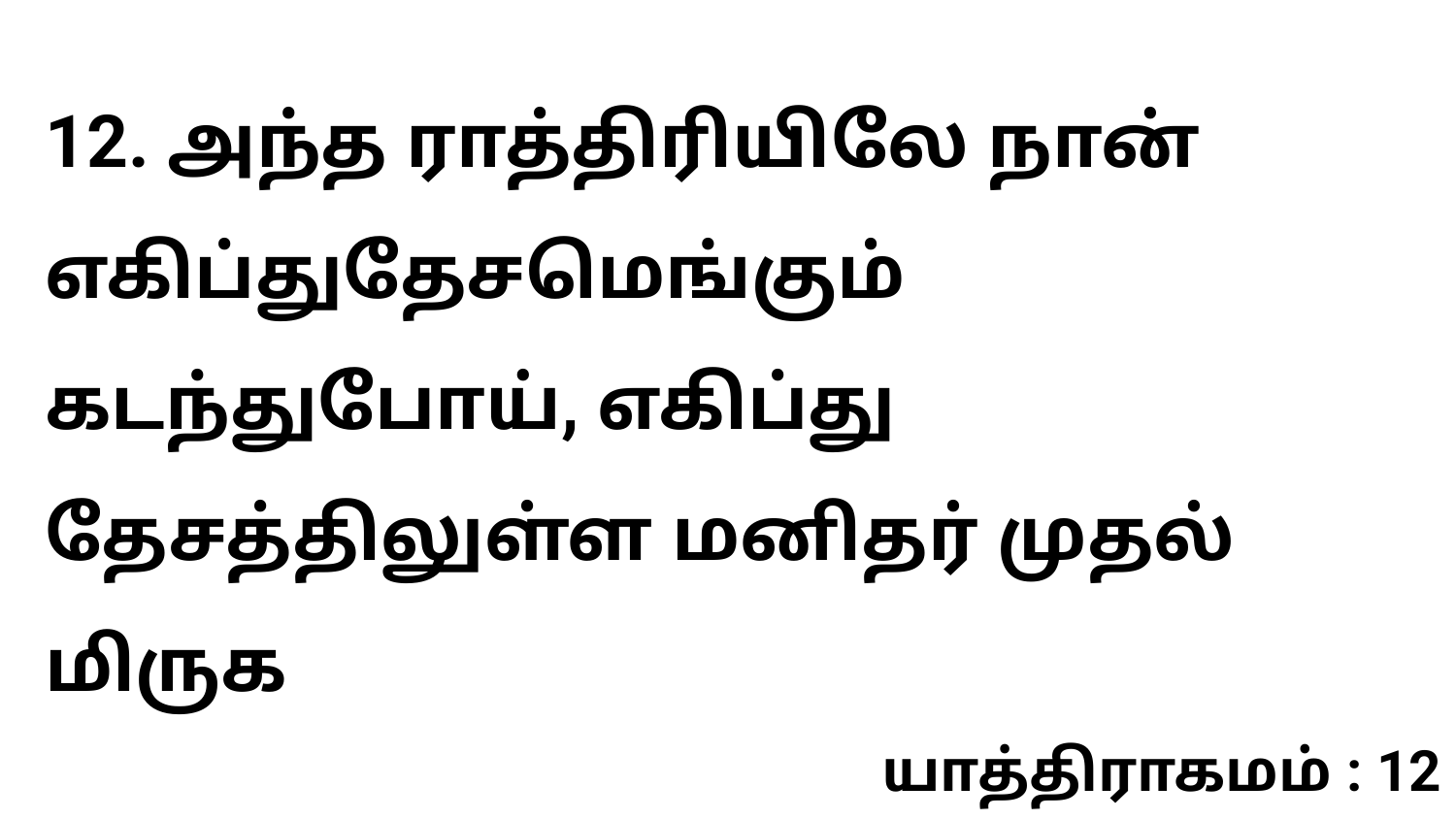

12. அந்த ராத்திரியிலே நான் எகிப்துதேசமெங்கும் கடந்துபோய், எகிப்து தேசத்திலுள்ள மனிதர் முதல் மிருக
யாத்திராகமம் : 12